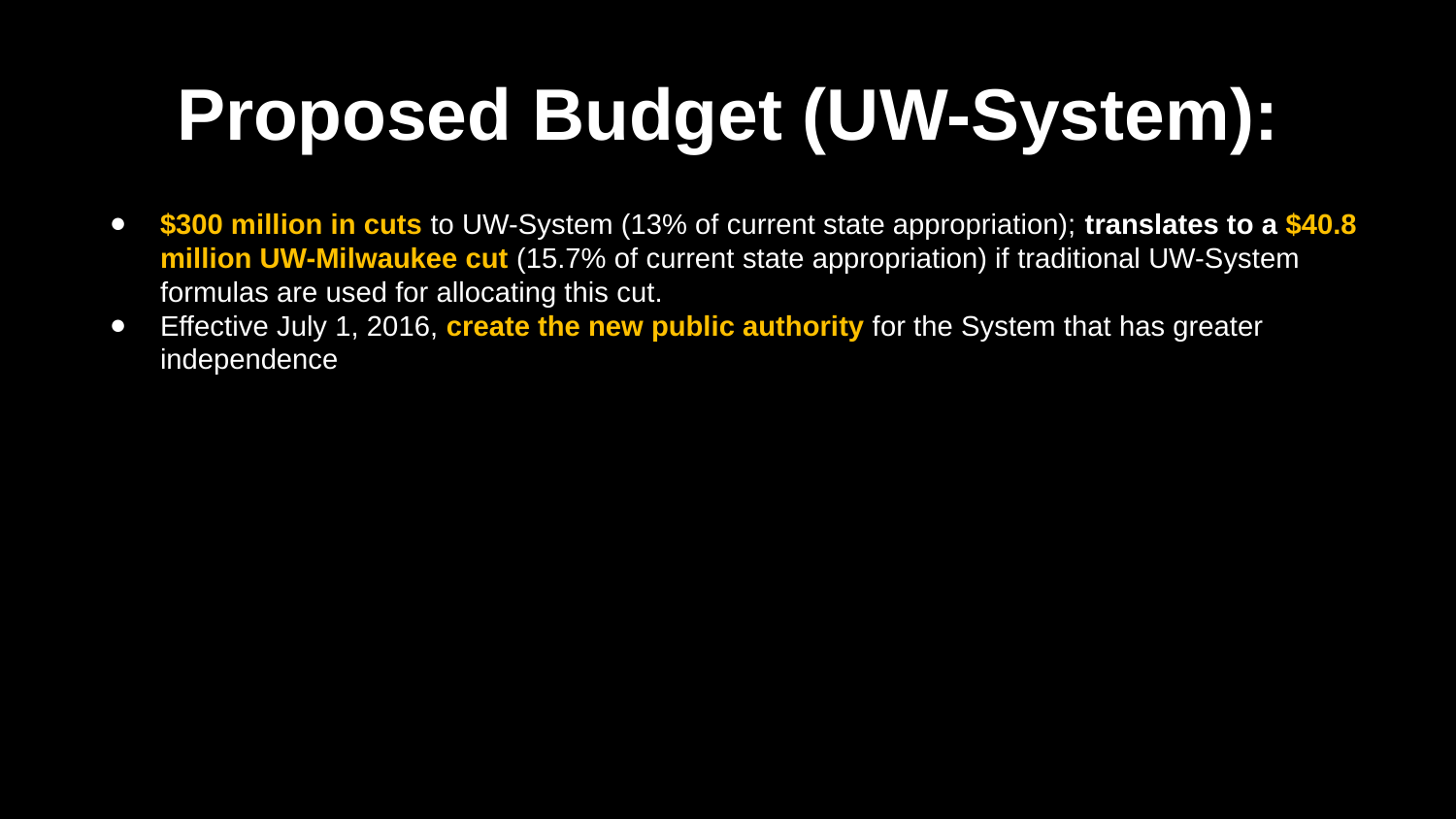

# Proposed Budget (UW-System):
$300 million in cuts to UW-System (13% of current state appropriation); translates to a $40.8 million UW-Milwaukee cut (15.7% of current state appropriation) if traditional UW-System formulas are used for allocating this cut.
﻿Effective July 1, 2016, create the new public authority for the System that has greater independence